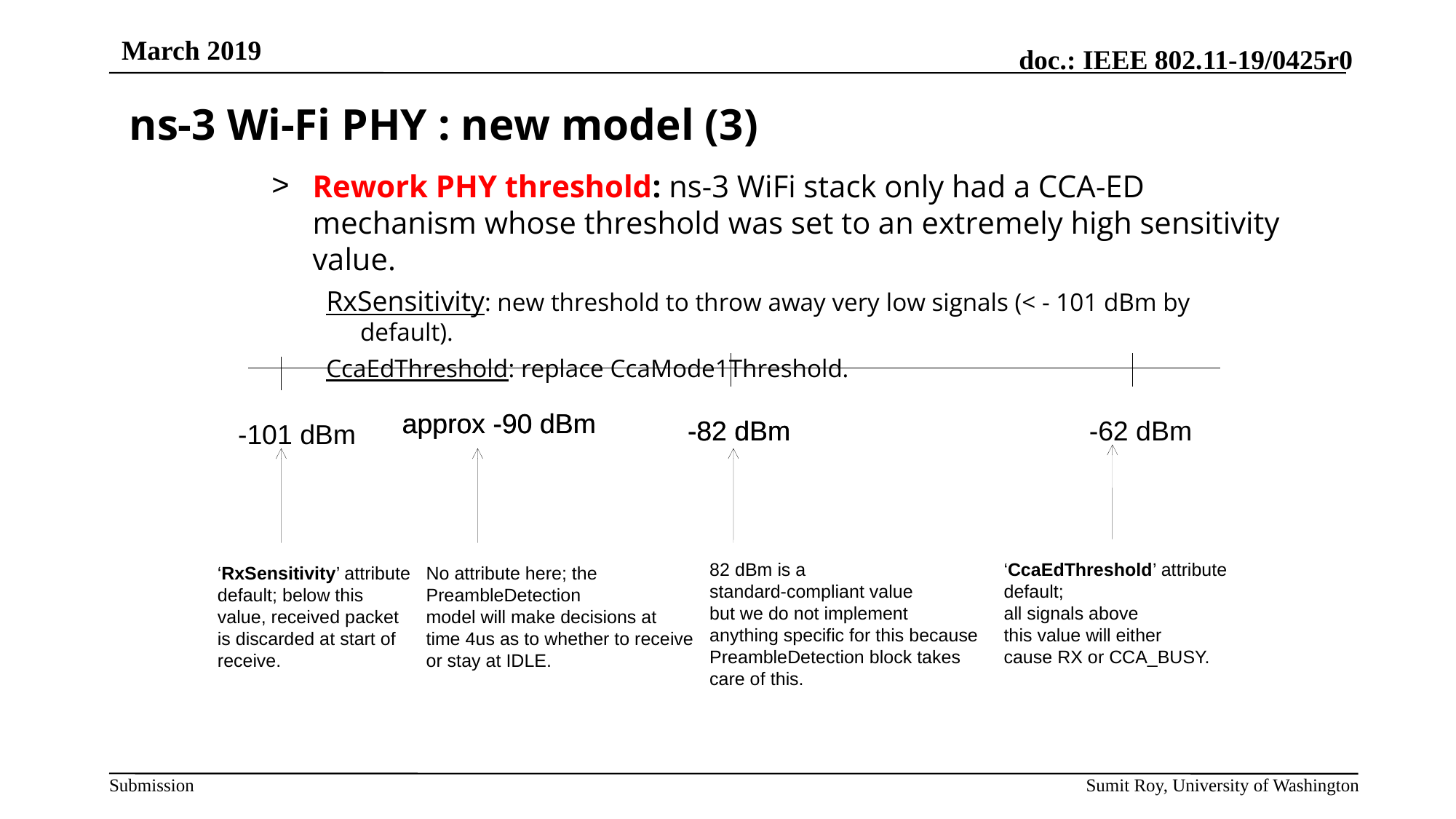

ns-3 Wi-Fi PHY : new model (3)
Rework PHY threshold: ns-3 WiFi stack only had a CCA-ED mechanism whose threshold was set to an extremely high sensitivity value.
RxSensitivity: new threshold to throw away very low signals (< - 101 dBm by default).
CcaEdThreshold: replace CcaMode1Threshold.

approx -90 dBm
approx -90 dBm
-82 dBm
-82 dBm
-62 dBm
-101 dBm

‘CcaEdThreshold’ attribute
default;
all signals above
this value will either
cause RX or CCA_BUSY.

82 dBm is a
standard-compliant value
but we do not implement
anything specific for this because
PreambleDetection block takes
care of this.
No attribute here; the PreambleDetection
model will make decisions at
time 4us as to whether to receive
or stay at IDLE.
‘RxSensitivity’ attribute
default; below this
value, received packet
is discarded at start of receive.

Sumit Roy, University of Washington